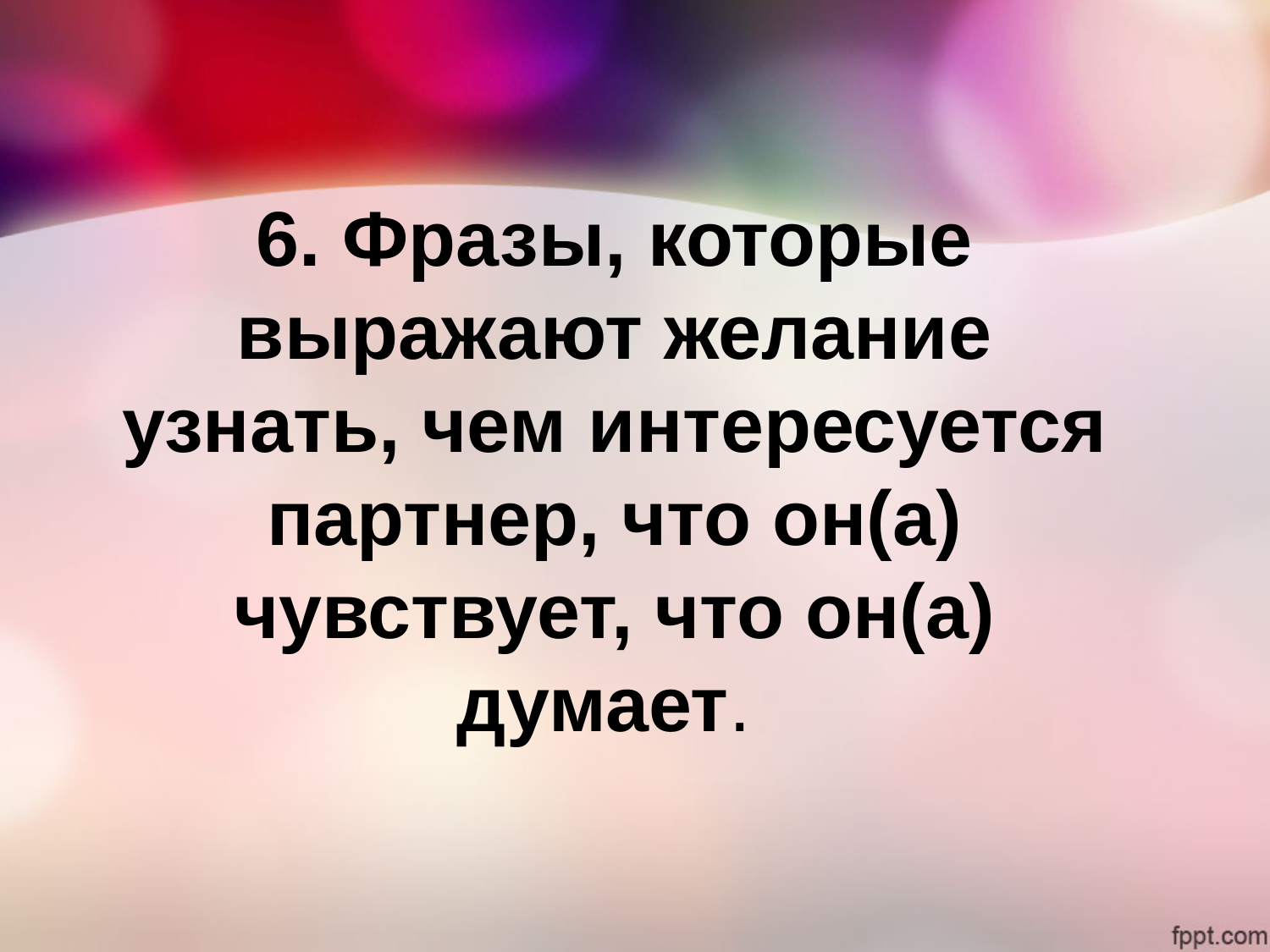

# 6. Фразы, которые выражают желание узнать, чем интересуется партнер, что он(а) чувствует, что он(а) думает.